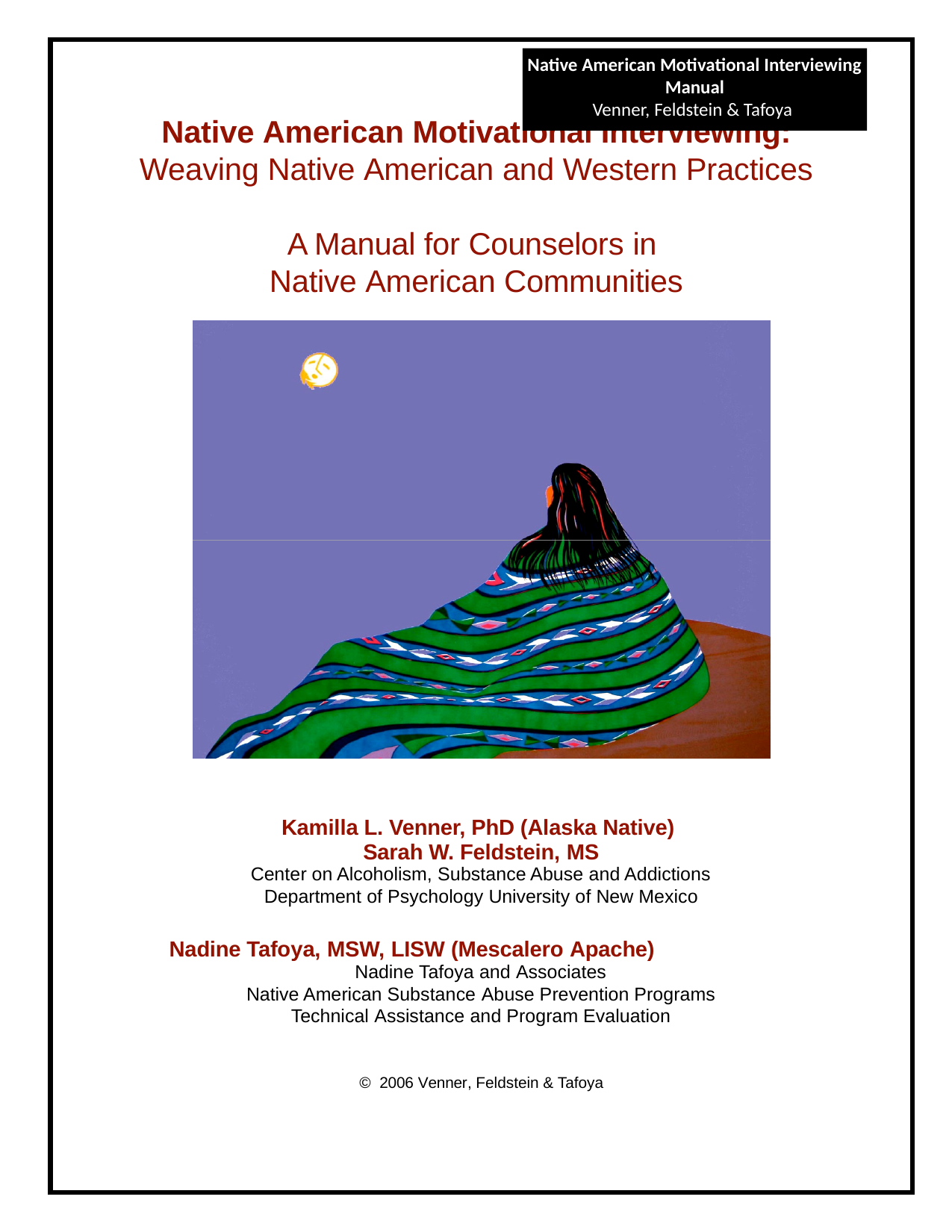

Native American Motivational Interviewing Manual
Venner, Feldstein & Tafoya

# Native American Motivational Interviewing: Weaving Native American and Western Practices A Manual for Counselors in Native American Communities

Kamilla L. Venner, PhD (Alaska Native)
Sarah W. Feldstein, MS
Center on Alcoholism, Substance Abuse and Addictions
Department of Psychology University of New Mexico
Nadine Tafoya, MSW, LISW (Mescalero Apache)
Nadine Tafoya and Associates
Native American Substance Abuse Prevention Programs
Technical Assistance and Program Evaluation
©  2006 Venner, Feldstein & Tafoya